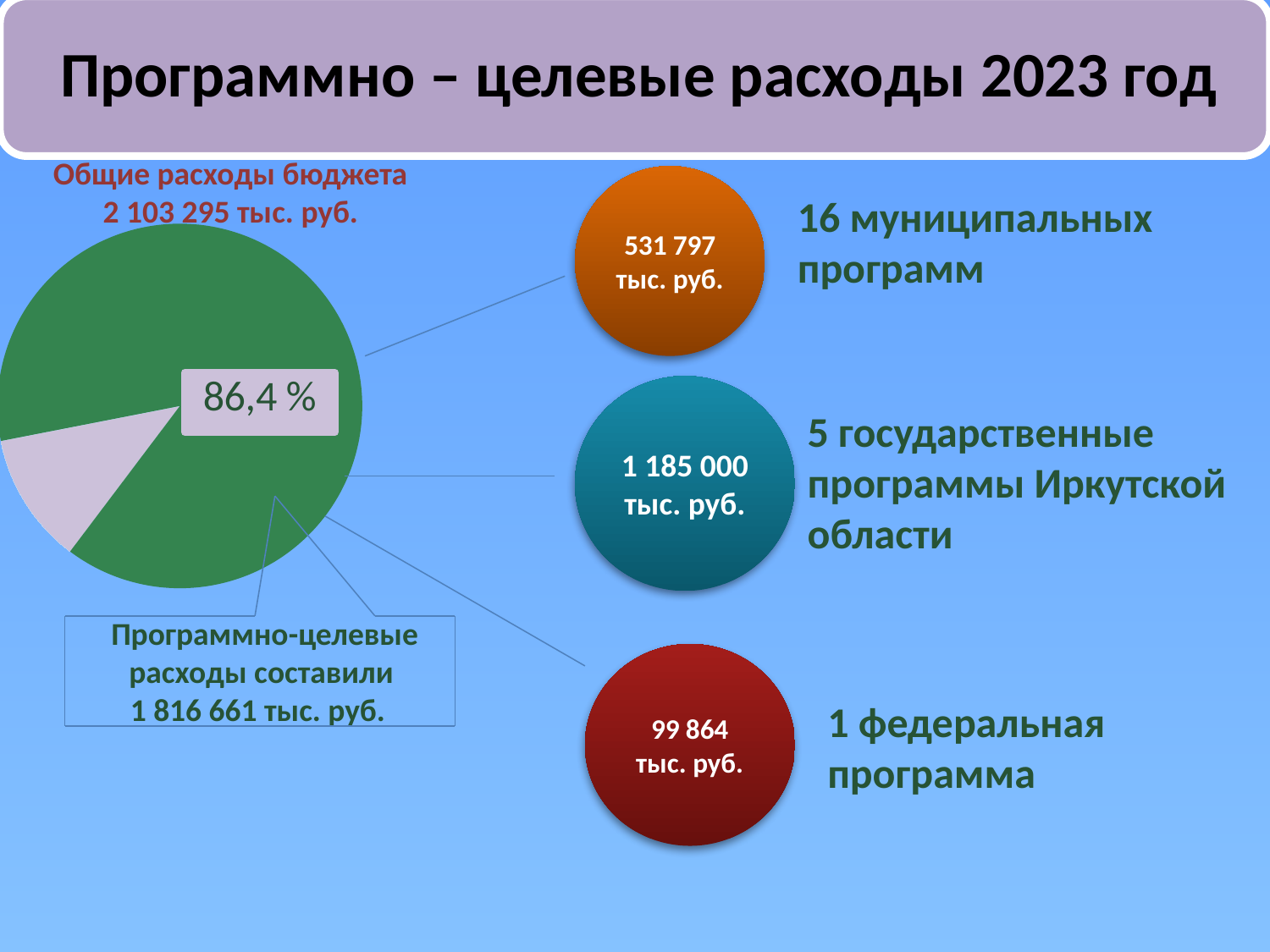

Программно – целевые расходы 2023 год
Общие расходы бюджета
2 103 295 тыс. руб.
16 муниципальных программ
531 797
тыс. руб.

### Chart

| Category | Столбец1 |
|---|---|
| Непрограмные | 247815.0 |
| Програмные | 1880369.0 |
1 185 000
тыс. руб.
5 государственные программы Иркутской области
99 864
тыс. руб.
Программно-целевые расходы составили
1 816 661 тыс. руб.
1 федеральная программа